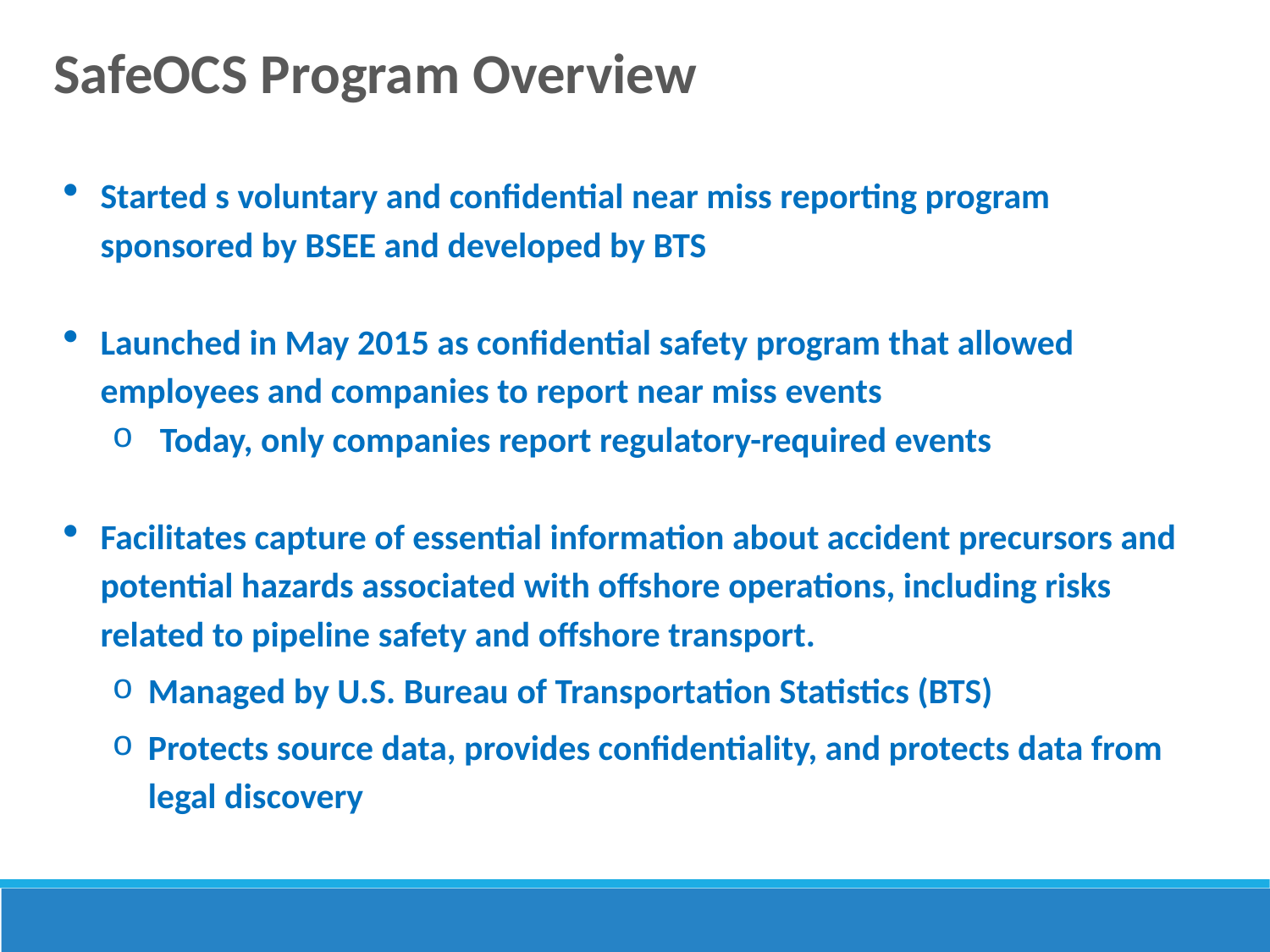

SafeOCS Program Overview
Started s voluntary and confidential near miss reporting program sponsored by BSEE and developed by BTS

Launched in May 2015 as confidential safety program that allowed employees and companies to report near miss events
Today, only companies report regulatory-required events

Facilitates capture of essential information about accident precursors and potential hazards associated with offshore operations, including risks related to pipeline safety and offshore transport.
Managed by U.S. Bureau of Transportation Statistics (BTS)
Protects source data, provides confidentiality, and protects data from legal discovery

4